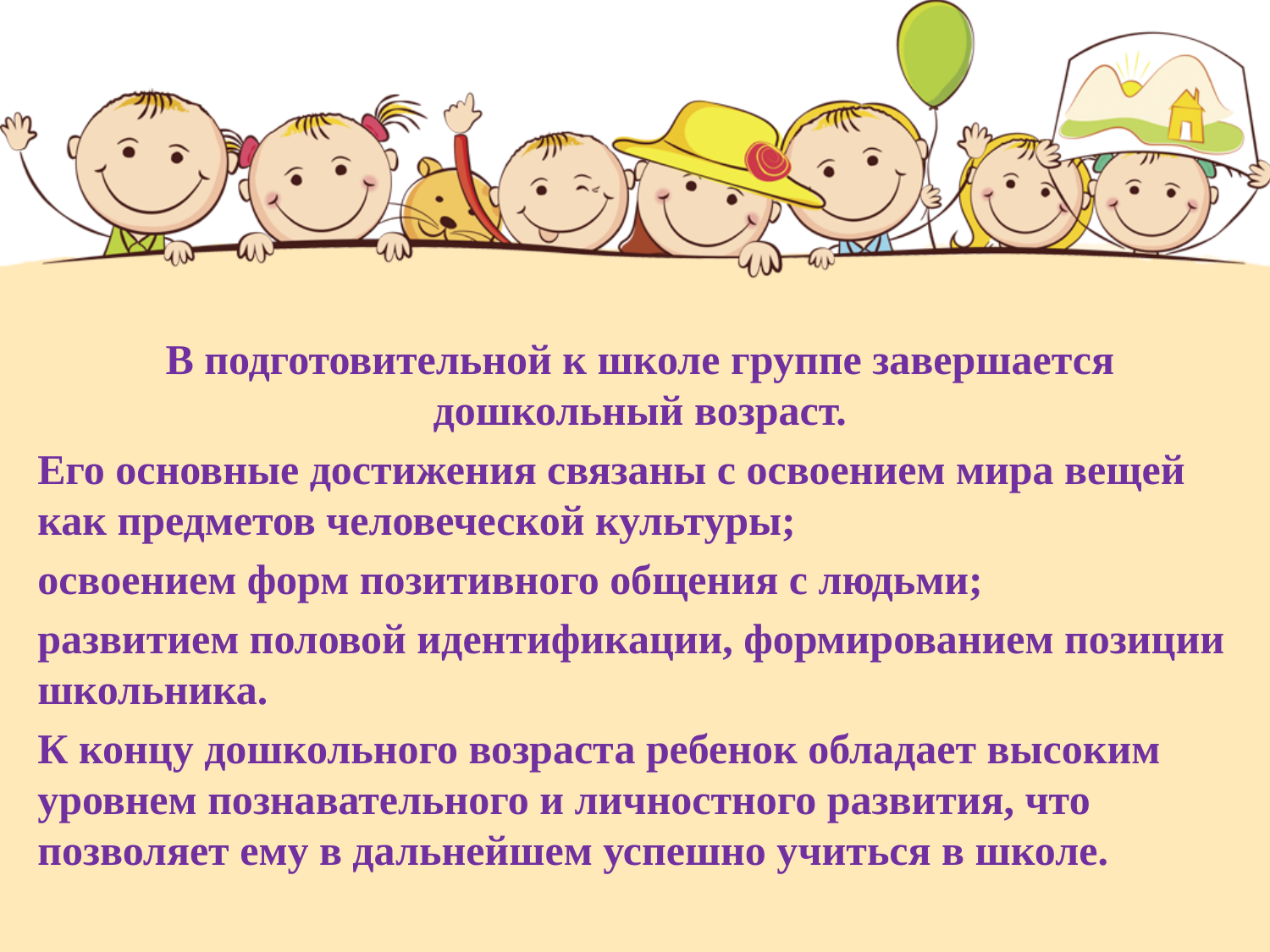

В подготовительной к школе группе завершается дошкольный возраст.
Его основные достижения связаны с освоением мира вещей как предметов человеческой культуры;
освоением форм позитивного общения с людьми;
развитием половой идентификации, формированием позиции школьника.
К концу дошкольного возраста ребенок обладает высоким уровнем познавательного и личностного развития, что позволяет ему в дальнейшем успешно учиться в школе.